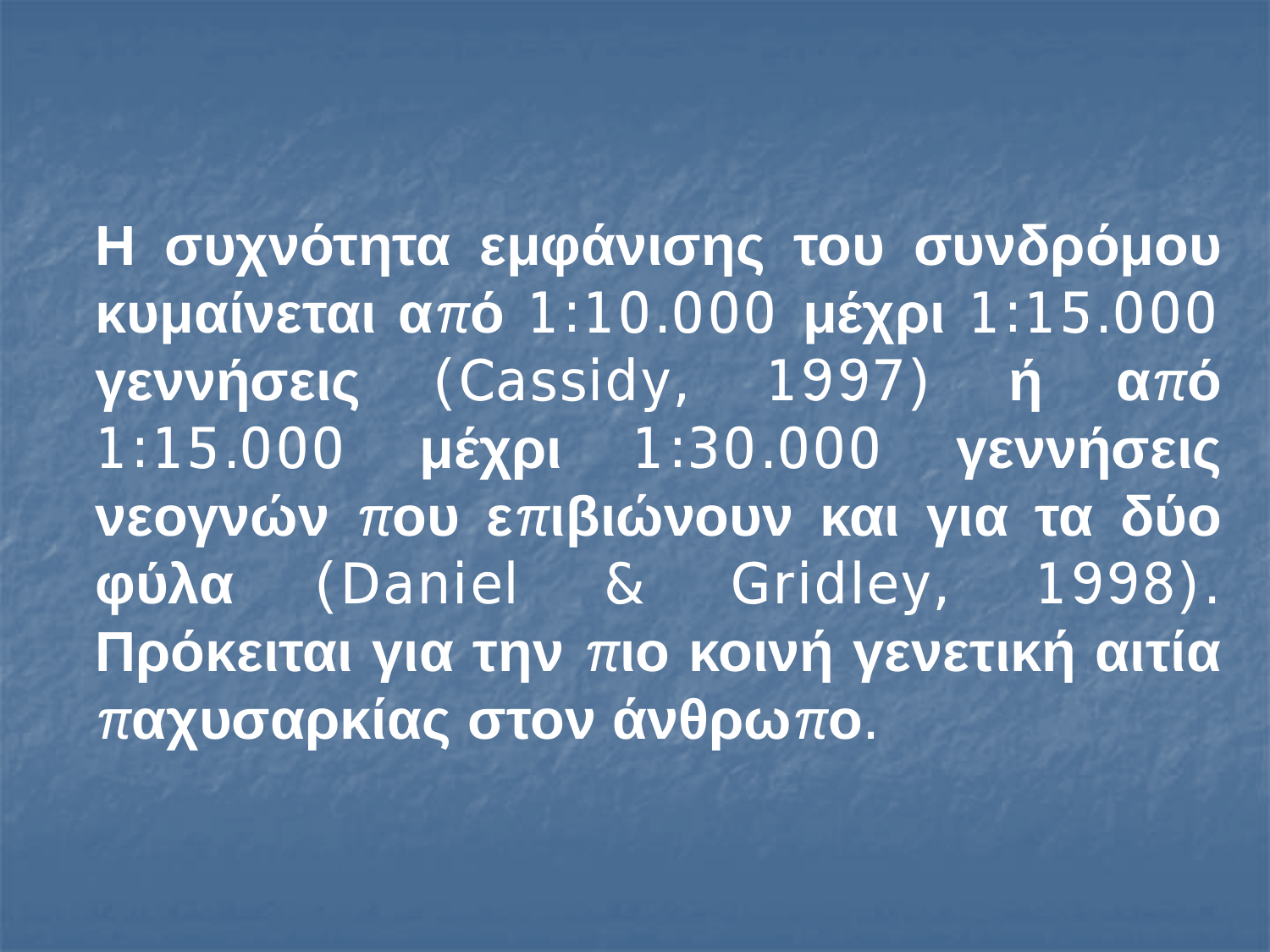

Η συχνότητα εμφάνισης του συνδρόμου κυμαίνεται από 1:10.000 μέχρι 1:15.000 γεννήσεις (Cassidy, 1997) ή από 1:15.000 μέχρι 1:30.000 γεννήσεις νεογνών που επιβιώνουν και για τα δύο φύλα (Daniel & Gridley, 1998). Πρόκειται για την πιο κοινή γενετική αιτία παχυσαρκίας στον άνθρωπο.